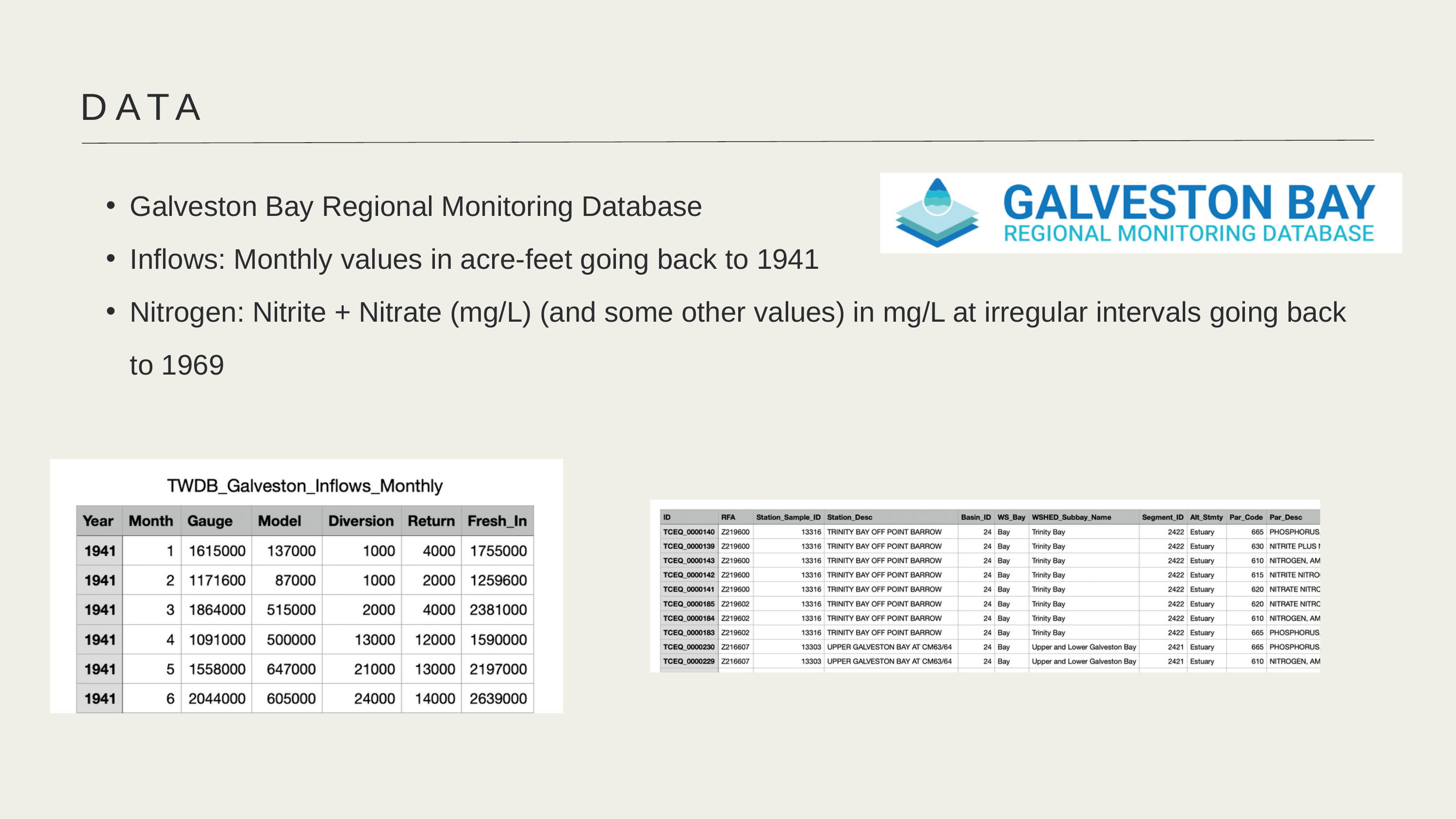

DATA

Galveston Bay Regional Monitoring Database
Inflows: Monthly values in acre-feet going back to 1941
Nitrogen: Nitrite + Nitrate (mg/L) (and some other values) in mg/L at irregular intervals going back to 1969